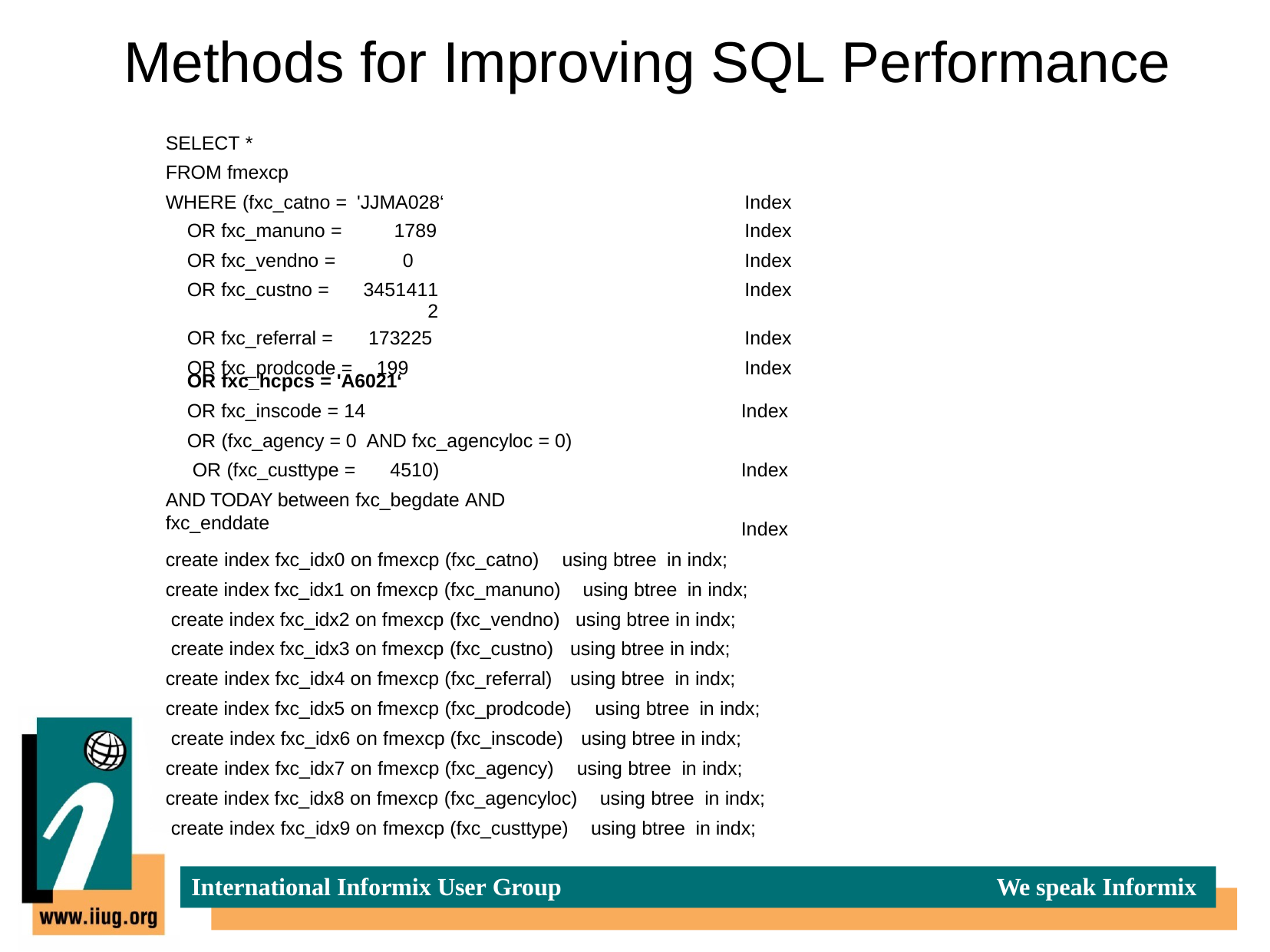

# Methods for Improving SQL Performance
SELECT *
FROM fmexcp
| WHERE (fxc\_catno = | 'JJMA028‘ | Index |
| --- | --- | --- |
| OR fxc\_manuno = | 1789 | Index |
| OR fxc\_vendno = | 0 | Index |
| OR fxc\_custno = | 34514112 | Index |
| OR fxc\_referral = | 173225 | Index |
| OR fxc\_prodcode = | 199 | Index |
OR fxc_hcpcs = 'A6021‘
OR fxc_inscode = 14
OR (fxc_agency = 0 AND fxc_agencyloc = 0)  OR (fxc_custtype =	4510)
AND TODAY between fxc_begdate AND fxc_enddate
Index  Index  Index
create index fxc_idx0 on fmexcp (fxc_catno)	using btree in indx;
create index fxc_idx1 on fmexcp (fxc_manuno)  create index fxc_idx2 on fmexcp (fxc_vendno)  create index fxc_idx3 on fmexcp (fxc_custno)  create index fxc_idx4 on fmexcp (fxc_referral)
using btree in indx;  using btree in indx;  using btree in indx;  using btree in indx;
create index fxc_idx5 on fmexcp (fxc_prodcode)			using btree in indx;  create index fxc_idx6 on fmexcp (fxc_inscode)		using btree in indx;  create index fxc_idx7 on fmexcp (fxc_agency)	using btree in indx;
create index fxc_idx8 on fmexcp (fxc_agencyloc)  create index fxc_idx9 on fmexcp (fxc_custtype)
using btree in indx;  using btree in indx;
International Informix User Group
We speak Informix